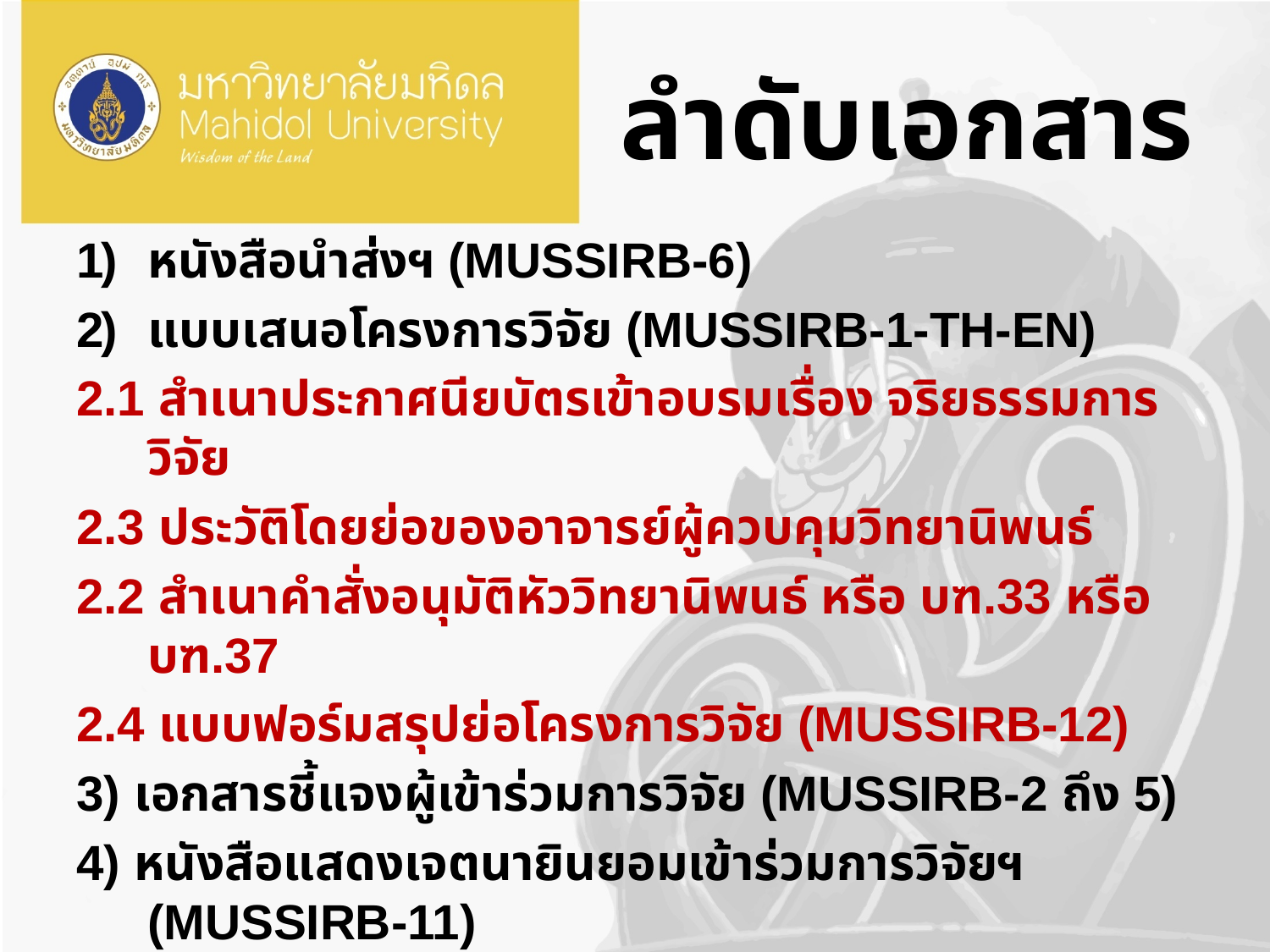

# ลำดับเอกสาร
หนังสือนำส่งฯ (MUSSIRB-6)
แบบเสนอโครงการวิจัย (MUSSIRB-1-TH-EN)
2.1 สำเนาประกาศนียบัตรเข้าอบรมเรื่อง จริยธรรมการวิจัย
2.3 ประวัติโดยย่อของอาจารย์ผู้ควบคุมวิทยานิพนธ์
2.2 สำเนาคำสั่งอนุมัติหัววิทยานิพนธ์ หรือ บฑ.33 หรือ บฑ.37
2.4 แบบฟอร์มสรุปย่อโครงการวิจัย (MUSSIRB-12)
3) เอกสารชี้แจงผู้เข้าร่วมการวิจัย (MUSSIRB-2 ถึง 5)
4) หนังสือแสดงเจตนายินยอมเข้าร่วมการวิจัยฯ (MUSSIRB-11)
5) เครื่องมือที่ใช้ในการวิจัย เช่น แบบสอบถาม แนวคำสัมภาษณ์ ฯลฯ
6) โครงร่างวิจัย (Protocol/Proposal) หรือ บทที่ 1-3